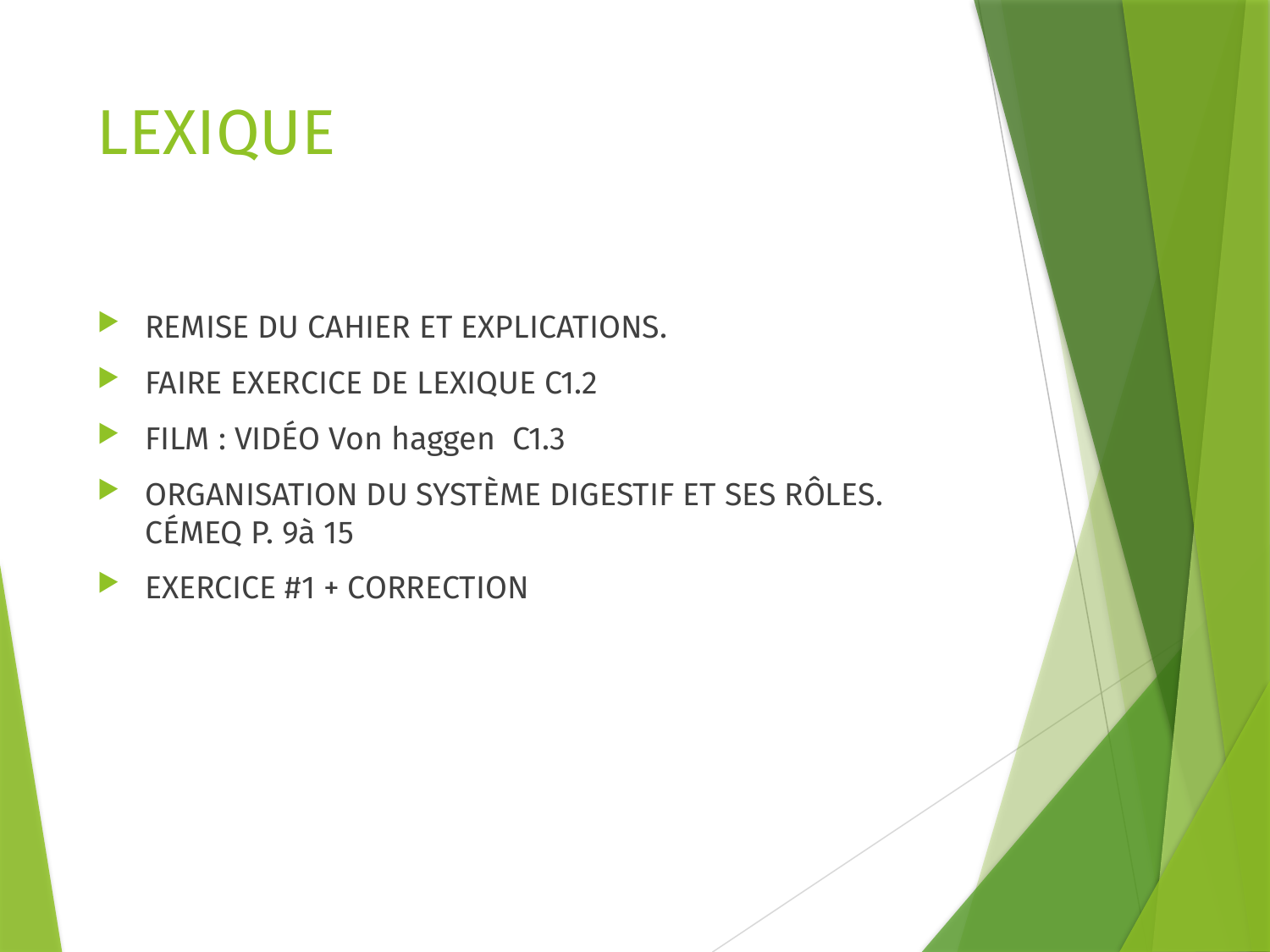

# LEXIQUE
REMISE DU CAHIER ET EXPLICATIONS.
FAIRE EXERCICE DE LEXIQUE C1.2
FILM : VIDÉO Von haggen  C1.3
ORGANISATION DU SYSTÈME DIGESTIF ET SES RÔLES. CÉMEQ P. 9à 15
EXERCICE #1 + CORRECTION